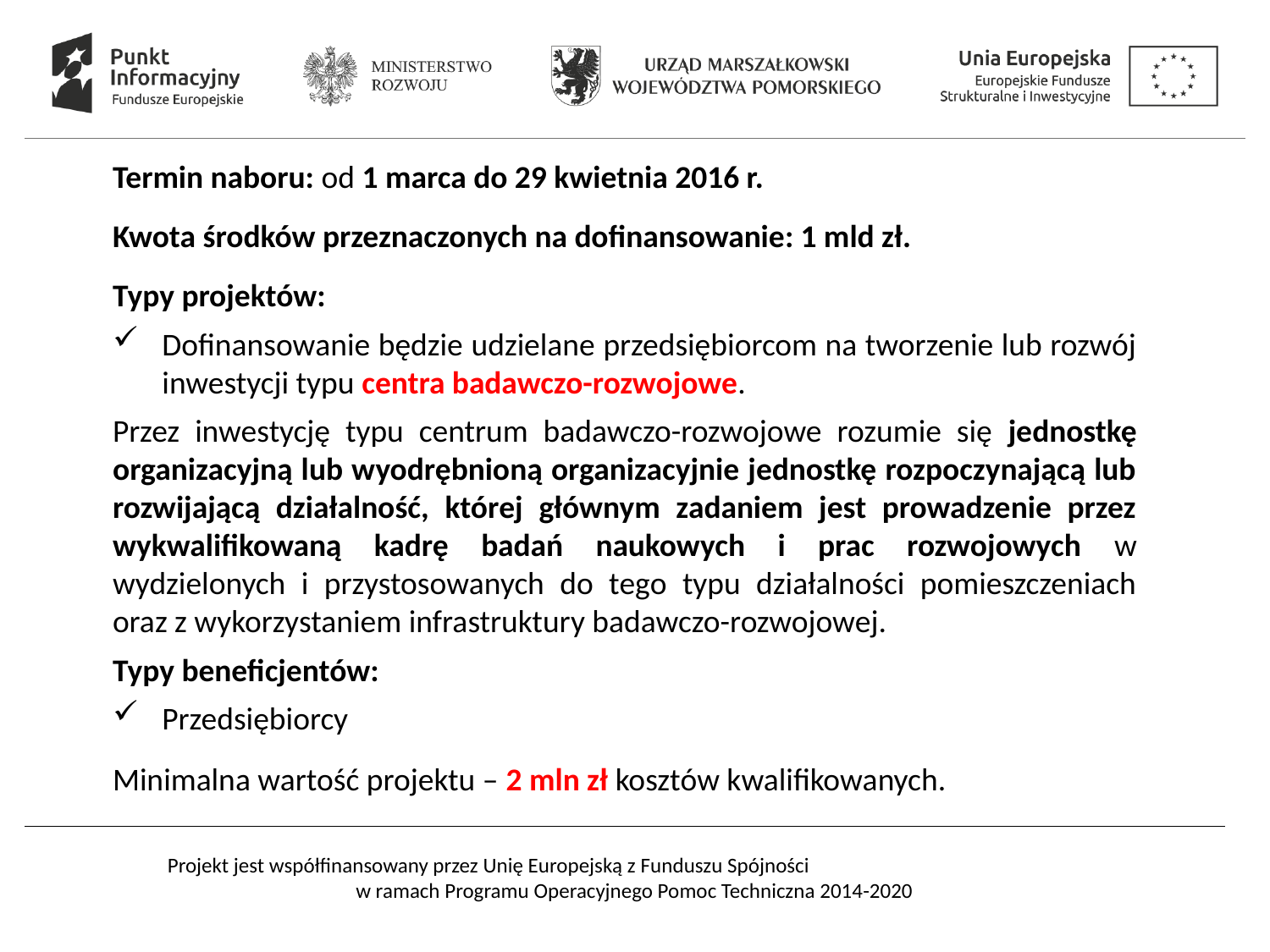

Termin naboru: od 1 marca do 29 kwietnia 2016 r.
Kwota środków przeznaczonych na dofinansowanie: 1 mld zł.
Typy projektów:
Dofinansowanie będzie udzielane przedsiębiorcom na tworzenie lub rozwój inwestycji typu centra badawczo-rozwojowe.
Przez inwestycję typu centrum badawczo-rozwojowe rozumie się jednostkę organizacyjną lub wyodrębnioną organizacyjnie jednostkę rozpoczynającą lub rozwijającą działalność, której głównym zadaniem jest prowadzenie przez wykwalifikowaną kadrę badań naukowych i prac rozwojowych w wydzielonych i przystosowanych do tego typu działalności pomieszczeniach oraz z wykorzystaniem infrastruktury badawczo-rozwojowej.
Typy beneficjentów:
Przedsiębiorcy

Minimalna wartość projektu – 2 mln zł kosztów kwalifikowanych.